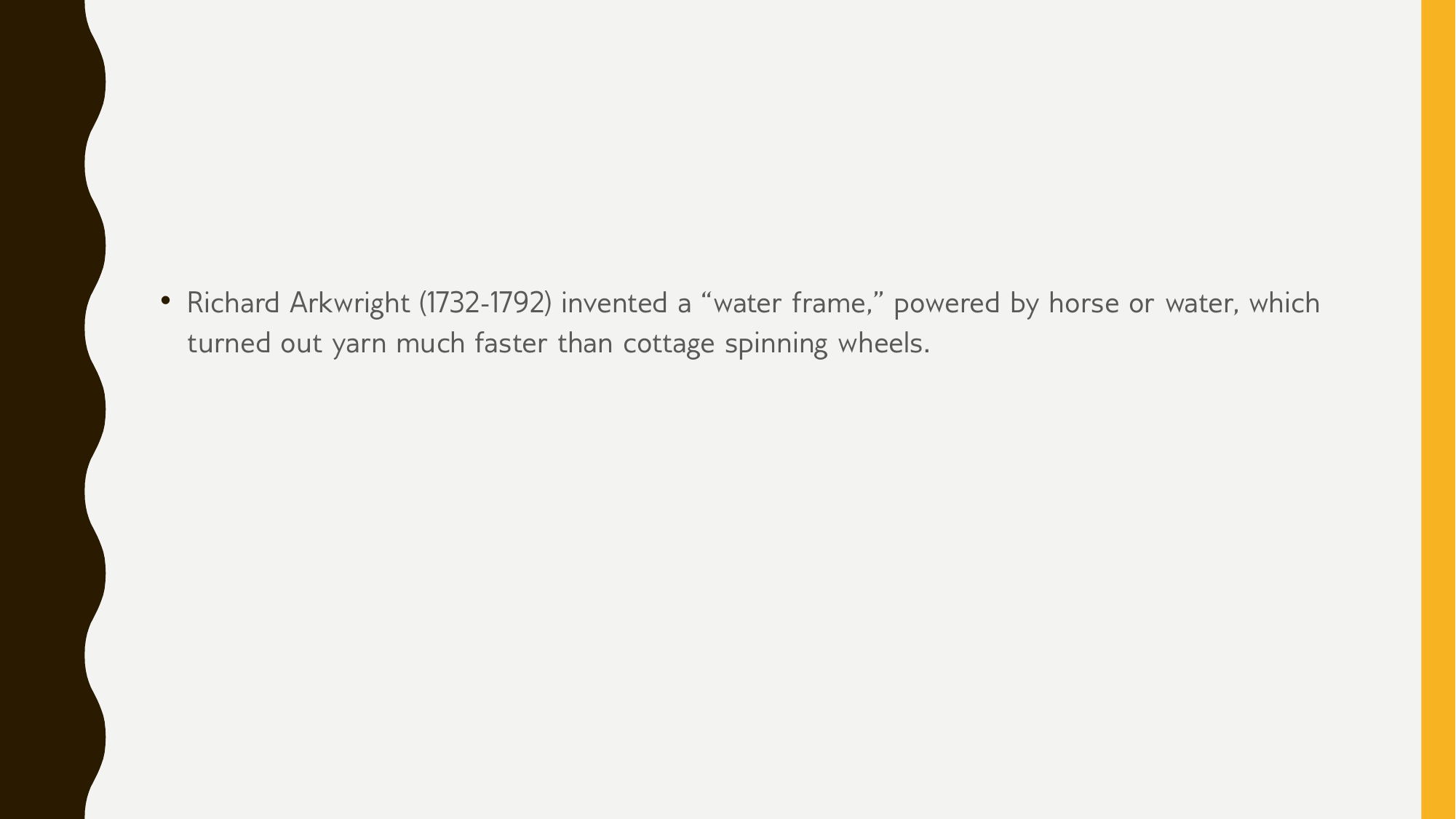

#
Richard Arkwright (1732-1792) invented a “water frame,” powered by horse or water, which turned out yarn much faster than cottage spinning wheels.